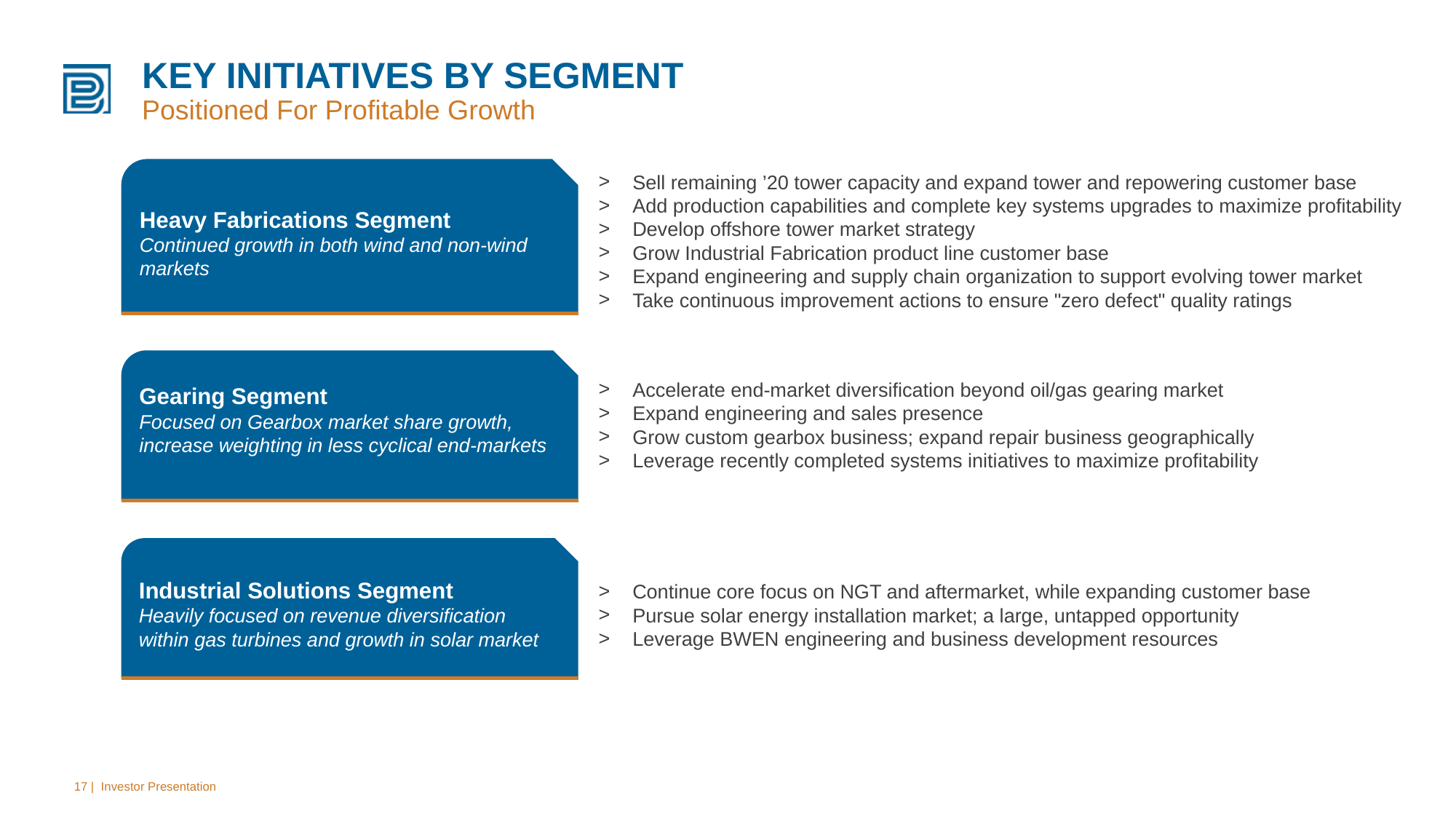

# KEY INITIATIVES BY SEGMENT Positioned For Profitable Growth

Heavy Fabrications Segment
Continued growth in both wind and non-wind
markets

Sell remaining ’20 tower capacity and expand tower and repowering customer base
Add production capabilities and complete key systems upgrades to maximize profitability
Develop offshore tower market strategy
Grow Industrial Fabrication product line customer base
Expand engineering and supply chain organization to support evolving tower market
Take continuous improvement actions to ensure "zero defect" quality ratings
Accelerate end-market diversification beyond oil/gas gearing market
Expand engineering and sales presence
Grow custom gearbox business; expand repair business geographically
Leverage recently completed systems initiatives to maximize profitability

Gearing Segment
Focused on Gearbox market share growth, increase weighting in less cyclical end-markets

Continue core focus on NGT and aftermarket, while expanding customer base
Pursue solar energy installation market; a large, untapped opportunity
Leverage BWEN engineering and business development resources

Industrial Solutions Segment
Heavily focused on revenue diversification within gas turbines and growth in solar market

17 |  Investor Presentation